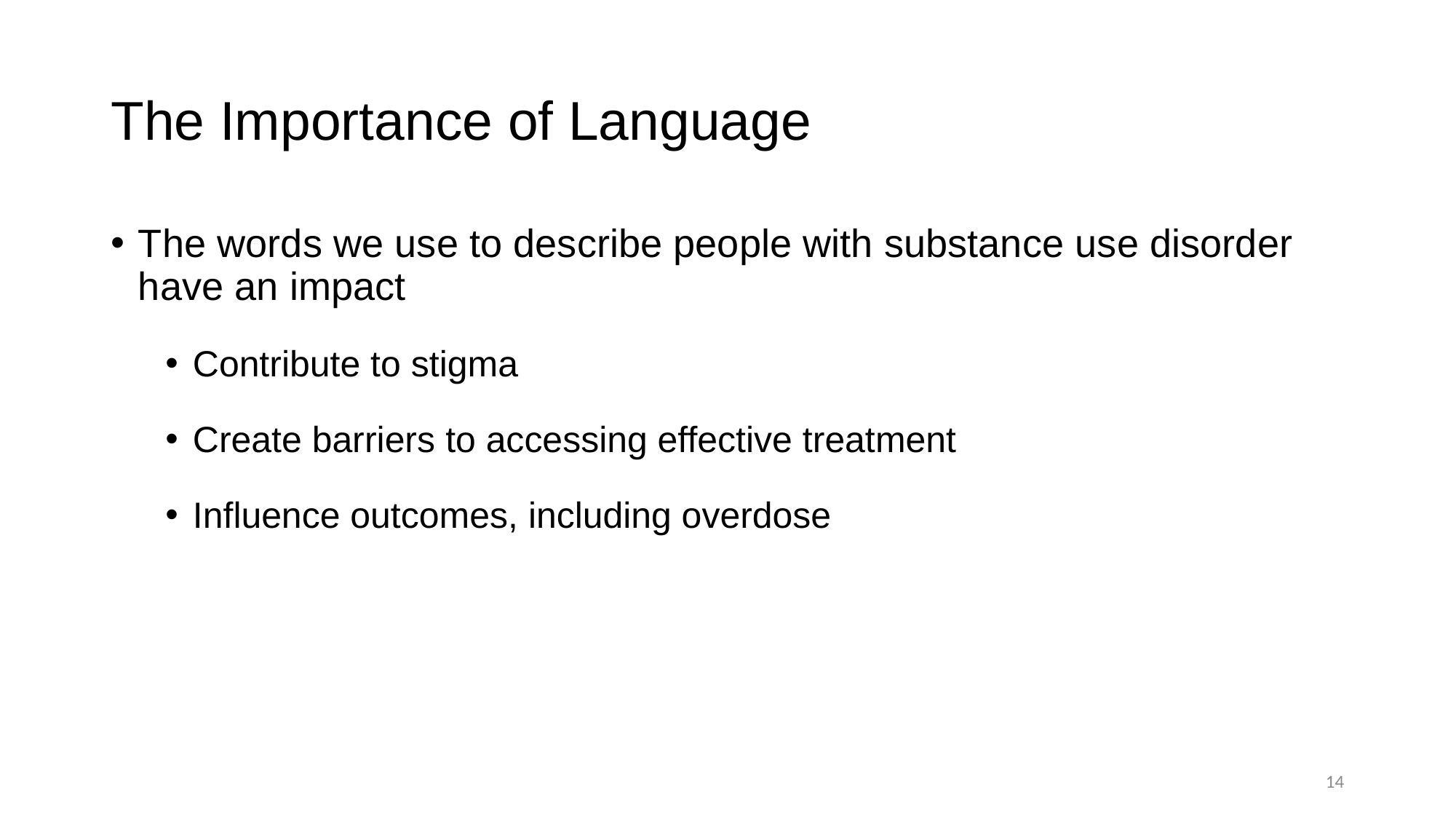

# The Importance of Language
The words we use to describe people with substance use disorder have an impact
Contribute to stigma
Create barriers to accessing effective treatment
Influence outcomes, including overdose
CORE
14